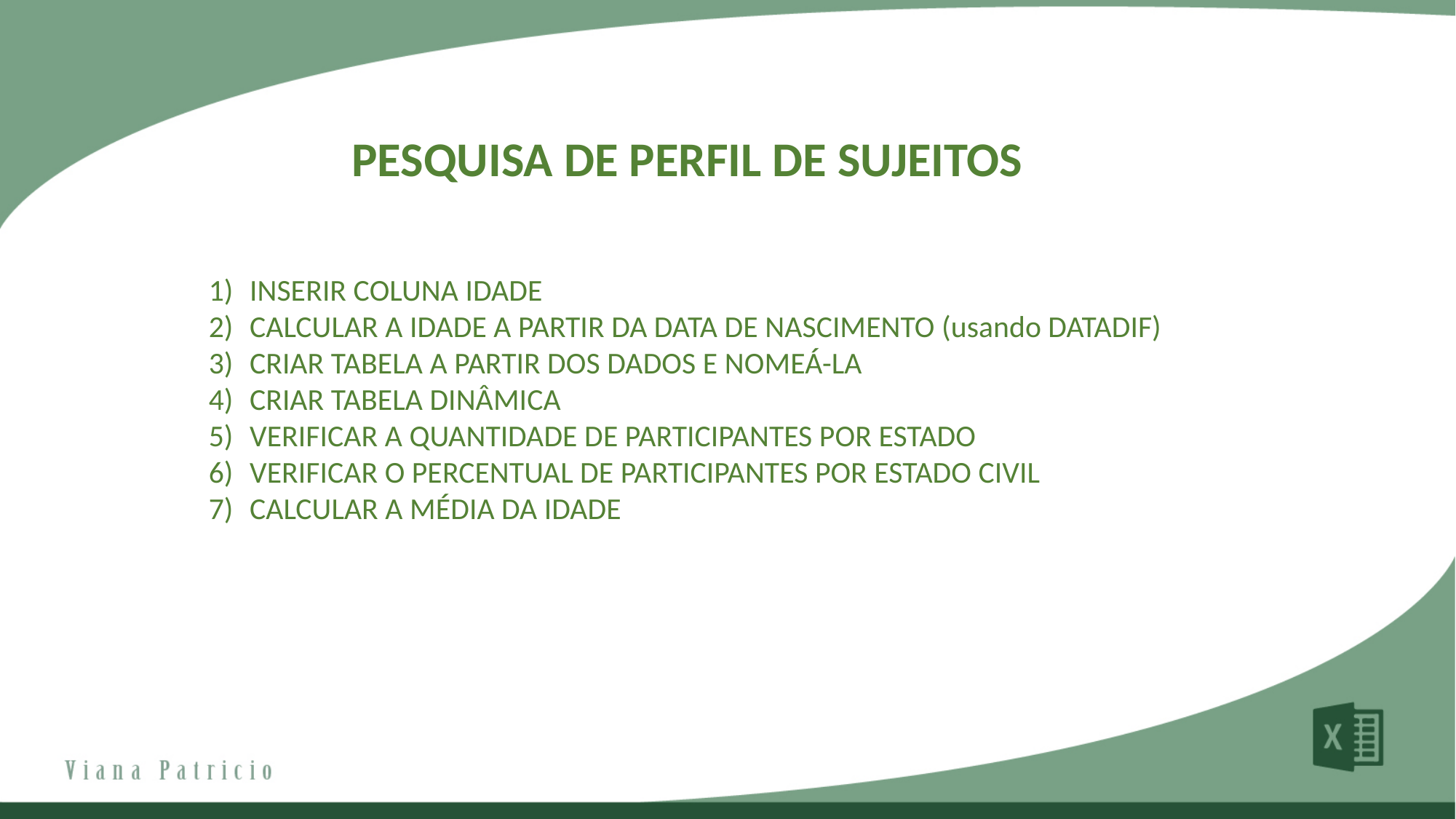

PESQUISA DE PERFIL DE SUJEITOS
INSERIR COLUNA IDADE
CALCULAR A IDADE A PARTIR DA DATA DE NASCIMENTO (usando DATADIF)
CRIAR TABELA A PARTIR DOS DADOS E NOMEÁ-LA
CRIAR TABELA DINÂMICA
VERIFICAR A QUANTIDADE DE PARTICIPANTES POR ESTADO
VERIFICAR O PERCENTUAL DE PARTICIPANTES POR ESTADO CIVIL
CALCULAR A MÉDIA DA IDADE